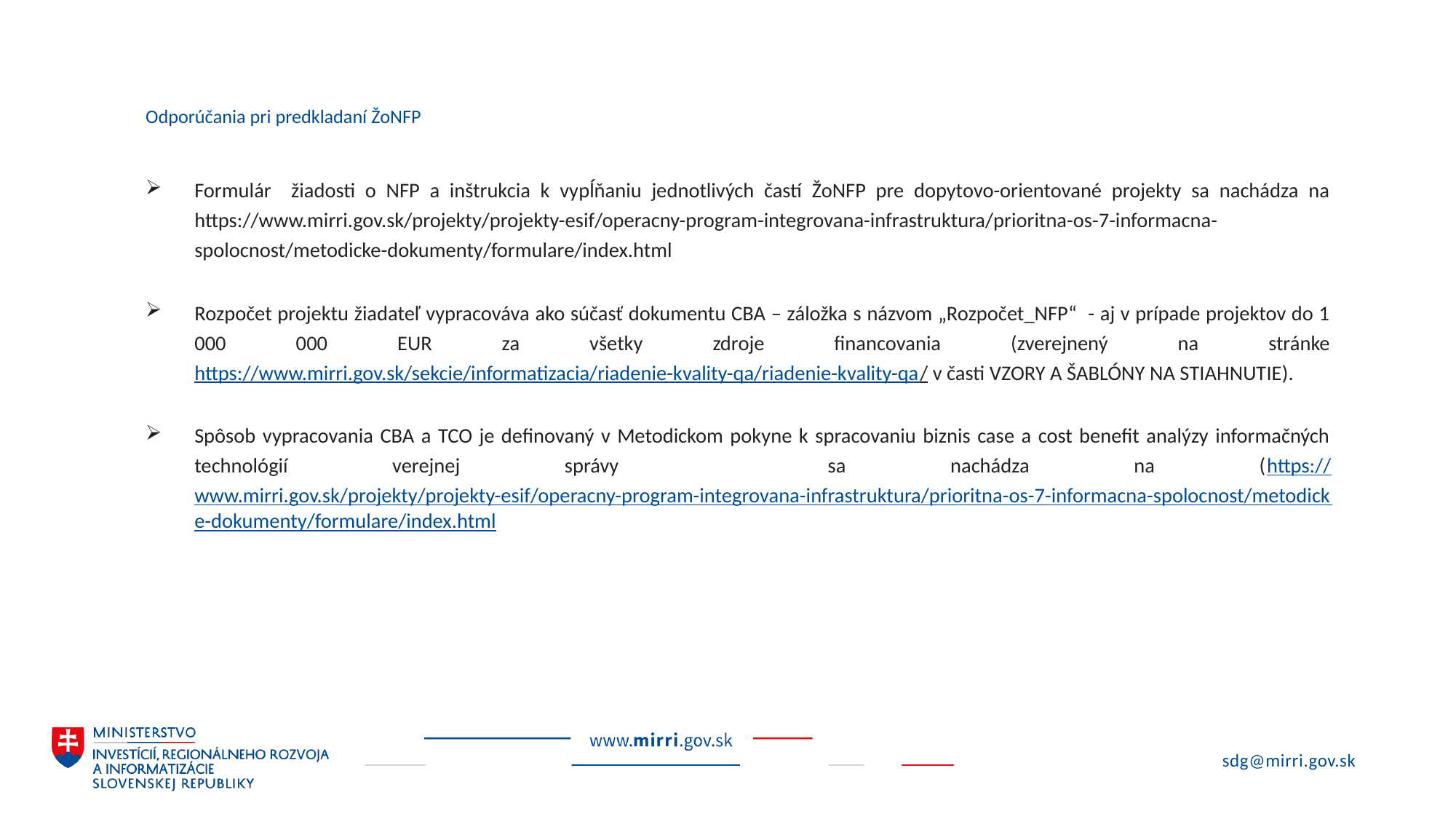

# Odporúčania pri predkladaní ŽoNFP

Formulár  žiadosti o NFP a inštrukcia k vypĺňaniu jednotlivých častí ŽoNFP pre dopytovo-orientované projekty sa nachádza na https://www.mirri.gov.sk/projekty/projekty-esif/operacny-program-integrovana-infrastruktura/prioritna-os-7-informacna-spolocnost/metodicke-dokumenty/formulare/index.html

Rozpočet projektu žiadateľ vypracováva ako súčasť dokumentu CBA – záložka s názvom „Rozpočet_NFP“  - aj v prípade projektov do 1 000 000 EUR za všetky zdroje financovania (zverejnený na stránke https://www.mirri.gov.sk/sekcie/informatizacia/riadenie-kvality-qa/riadenie-kvality-qa/ v časti VZORY A ŠABLÓNY NA STIAHNUTIE).

Spôsob vypracovania CBA a TCO je definovaný v Metodickom pokyne k spracovaniu biznis case a cost benefit analýzy informačných technológií verejnej správy  sa nachádza na (https://www.mirri.gov.sk/projekty/projekty-esif/operacny-program-integrovana-infrastruktura/prioritna-os-7-informacna-spolocnost/metodicke-dokumenty/formulare/index.html